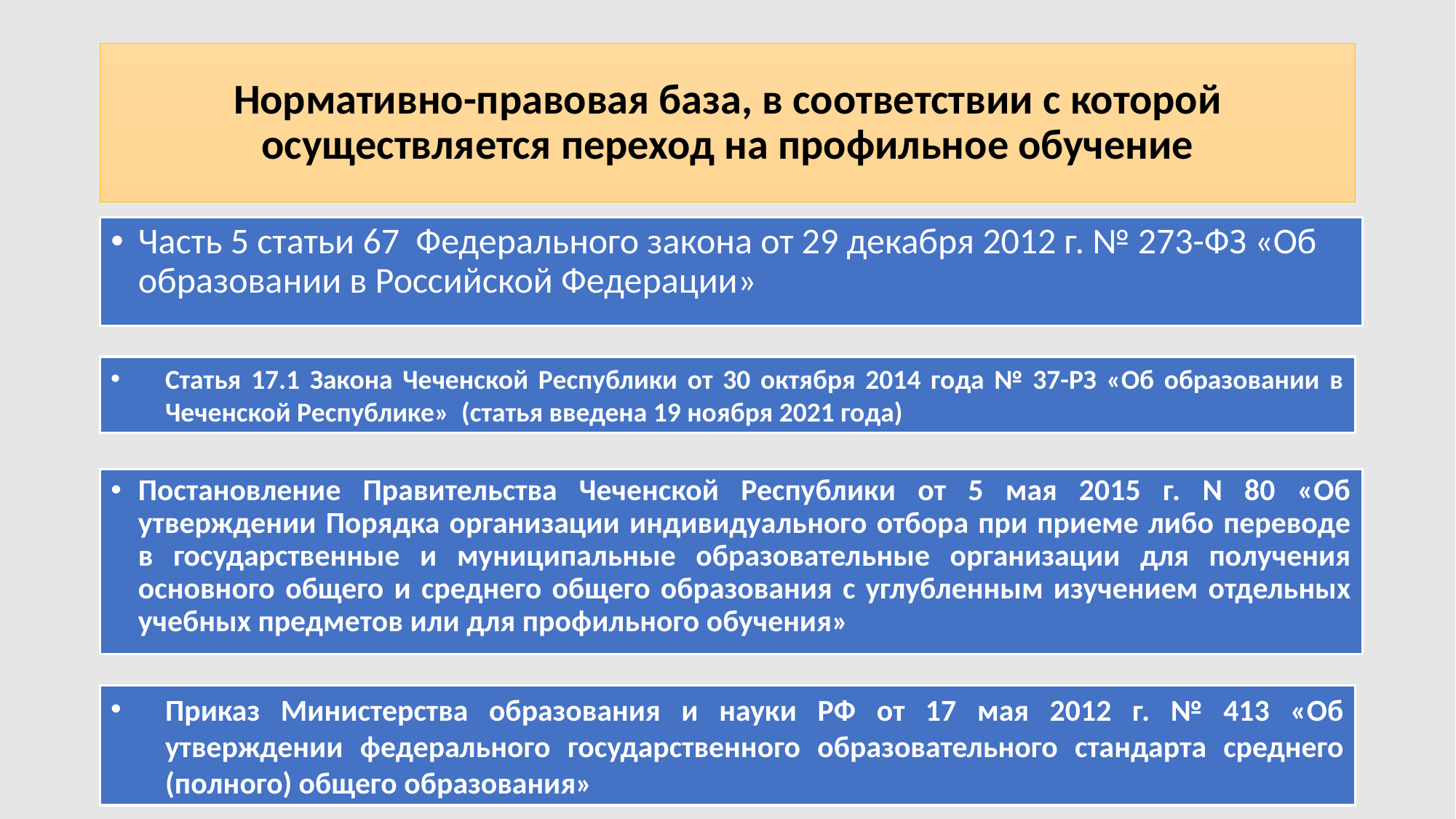

# Нормативно-правовая база, в соответствии с которой осуществляется переход на профильное обучение
Часть 5 статьи 67  Федерального закона от 29 декабря 2012 г. № 273-ФЗ «Об образовании в Российской Федерации»
Статья 17.1 Закона Чеченской Республики от 30 октября 2014 года № 37-РЗ «Об образовании в Чеченской Республике»  (статья введена 19 ноября 2021 года)
Постановление Правительства Чеченской Республики от 5 мая 2015 г. N 80 «Об утверждении Порядка организации индивидуального отбора при приеме либо переводе в государственные и муниципальные образовательные организации для получения основного общего и среднего общего образования с углубленным изучением отдельных учебных предметов или для профильного обучения»
Приказ Министерства образования и науки РФ от 17 мая 2012 г. № 413 «Об утверждении федерального государственного образовательного стандарта среднего (полного) общего образования»